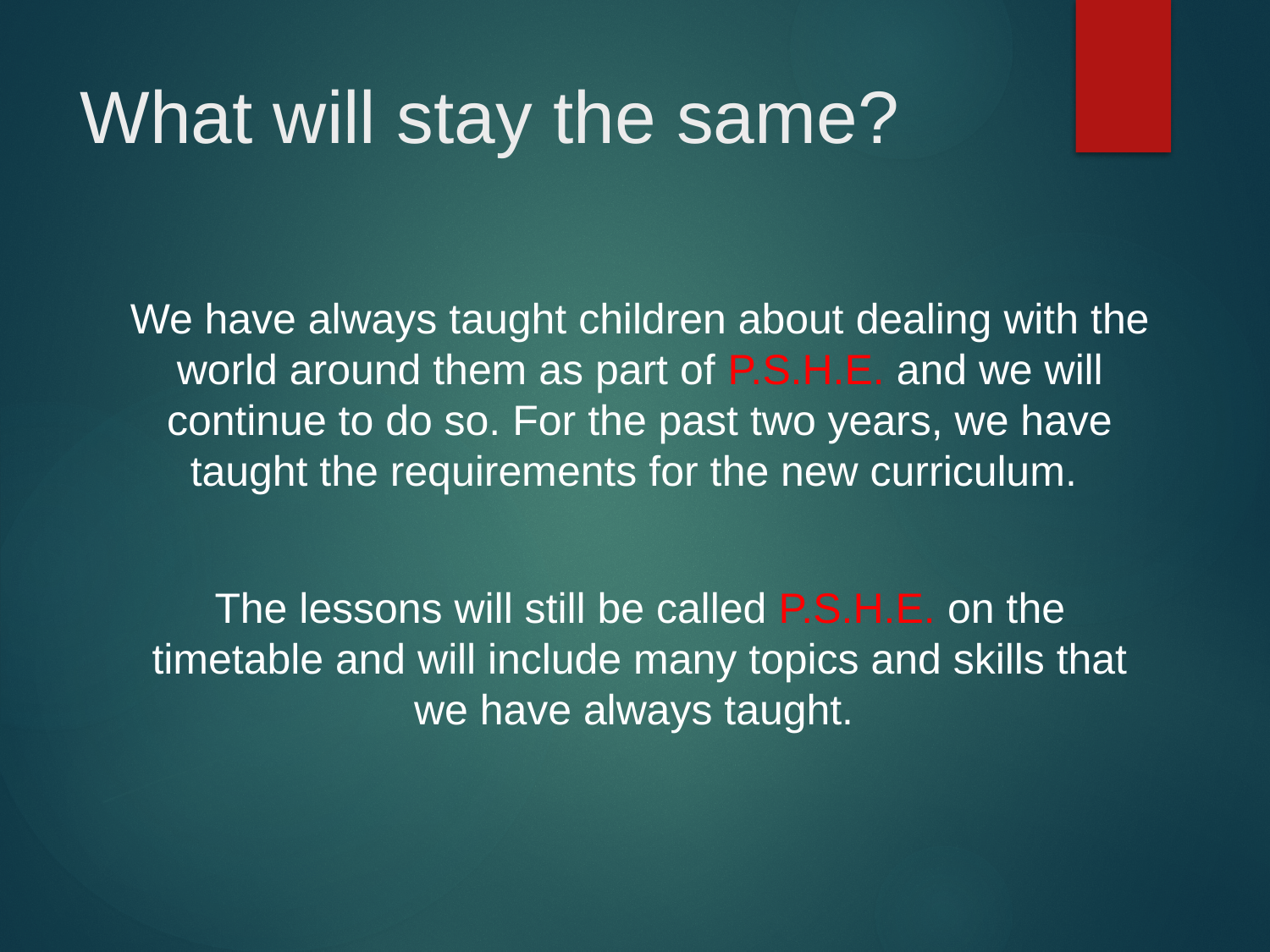

# What will stay the same?
We have always taught children about dealing with the world around them as part of P.S.H.E. and we will continue to do so. For the past two years, we have taught the requirements for the new curriculum.

The lessons will still be called P.S.H.E. on the timetable and will include many topics and skills that we have always taught.